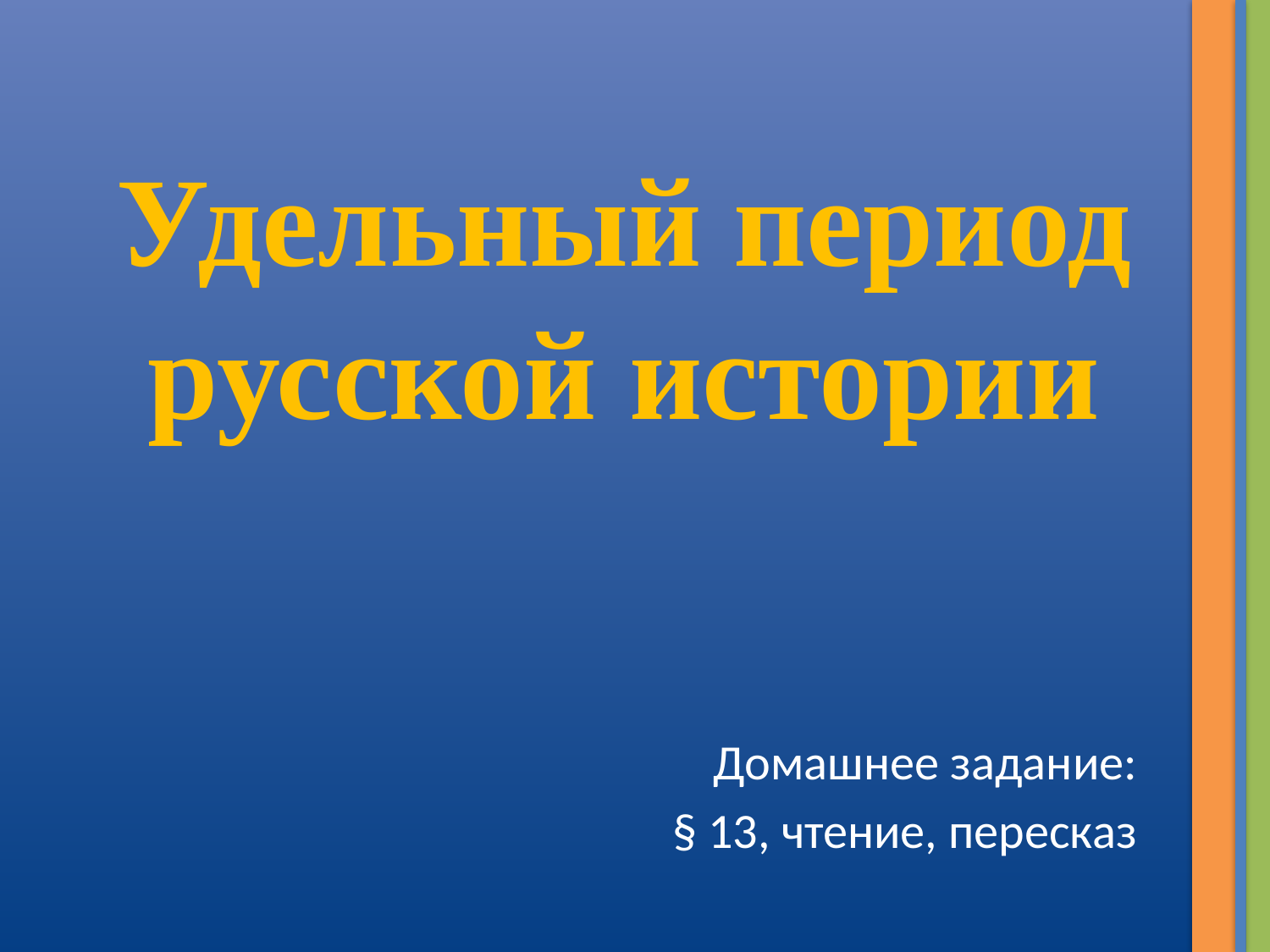

# Удельный период русской истории
Домашнее задание:
§ 13, чтение, пересказ